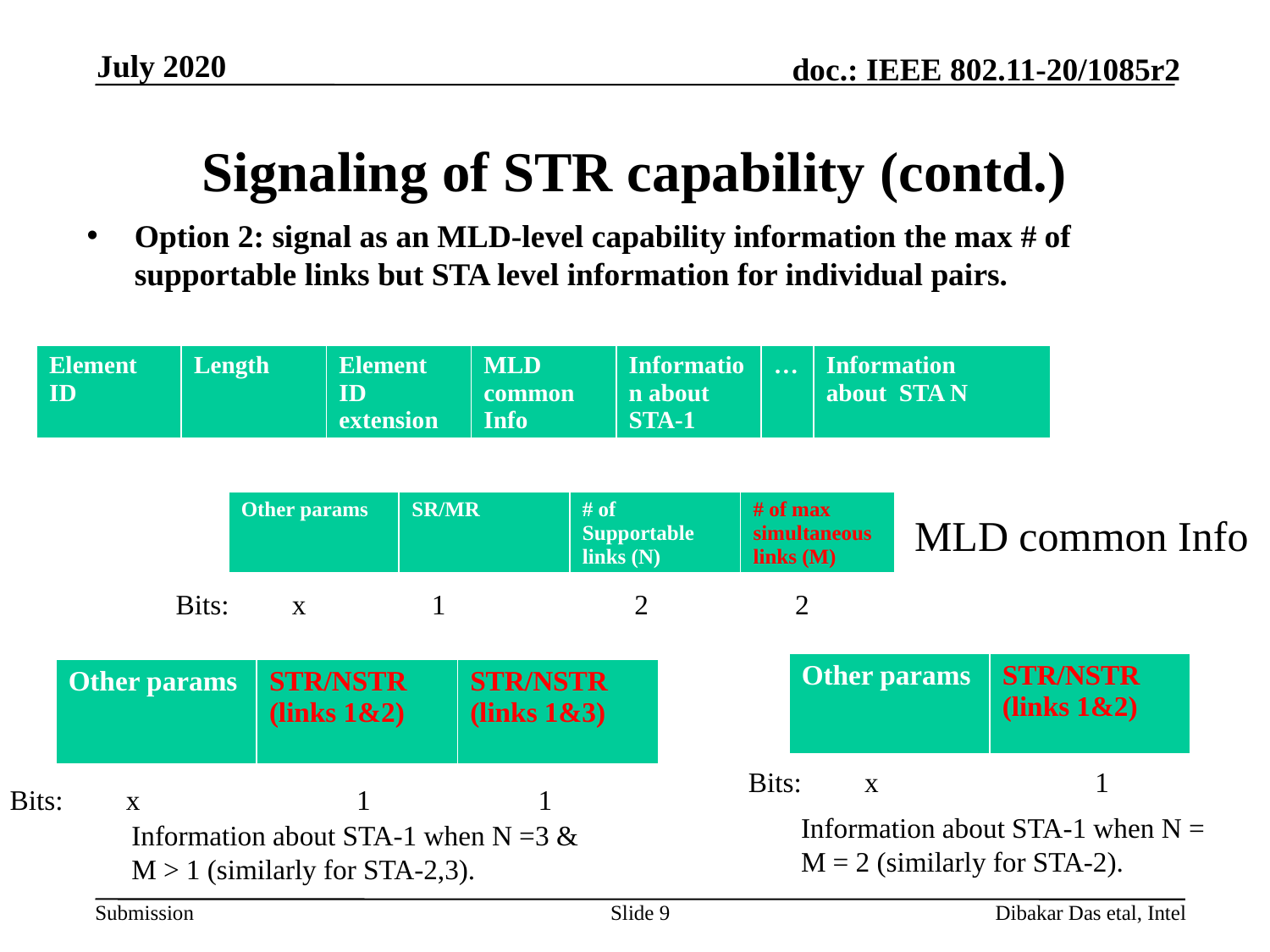

July 2020
# Signaling of STR capability (contd.)
Option 2: signal as an MLD-level capability information the max # of supportable links but STA level information for individual pairs.

| Element ID | Length | Element ID extension | MLD common Info | Information about STA-1 | … | Information about STA N |
| --- | --- | --- | --- | --- | --- | --- |
| Other params | SR/MR | # of Supportable links (N) | # of max simultaneous links (M) |
| --- | --- | --- | --- |
MLD common Info
Bits:         x                  1                           2                     2
| Other params | STR/NSTR (links 1&2) |
| --- | --- |
| Other params | STR/NSTR (links 1&2) | STR/NSTR (links 1&3) |
| --- | --- | --- |
Bits:         x                               1
Bits:         x                               1                        1
Information about STA-1 when N =  M = 2 (similarly for STA-2).
Information about STA-1 when N =3 & M > 1 (similarly for STA-2,3).
Slide 9
Dibakar Das etal, Intel